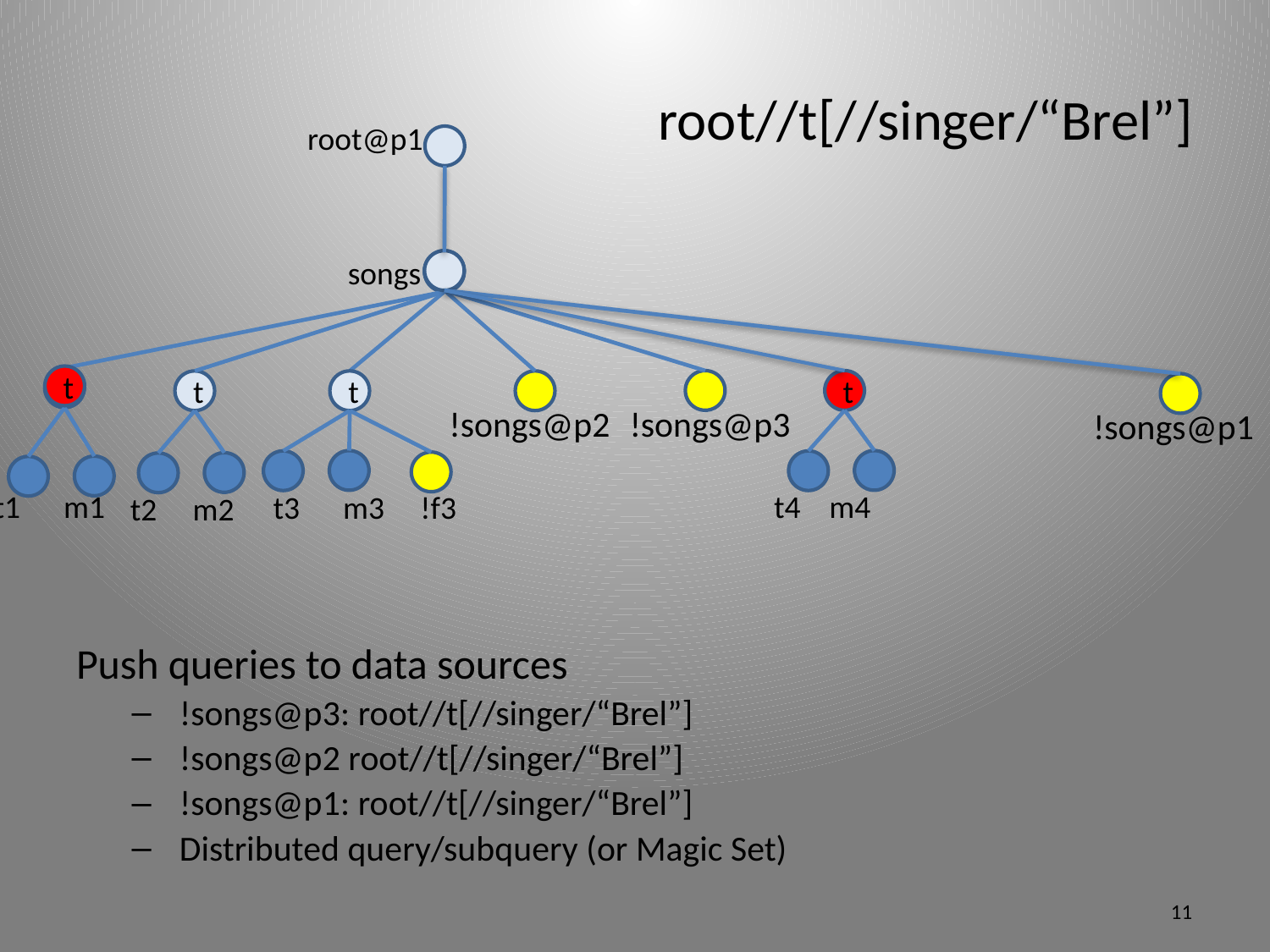

# root//t[//singer/“Brel”]
root@p1

songs

t
t

t
t
t

!songs@p2
!songs@p3
!songs@p1

t1      m1
t4    m4
t3      m3     !f3
t2     m2
Push queries to data sources
!songs@p3: root//t[//singer/“Brel”]
!songs@p2 root//t[//singer/“Brel”]
!songs@p1: root//t[//singer/“Brel”]
Distributed query/subquery (or Magic Set)

11